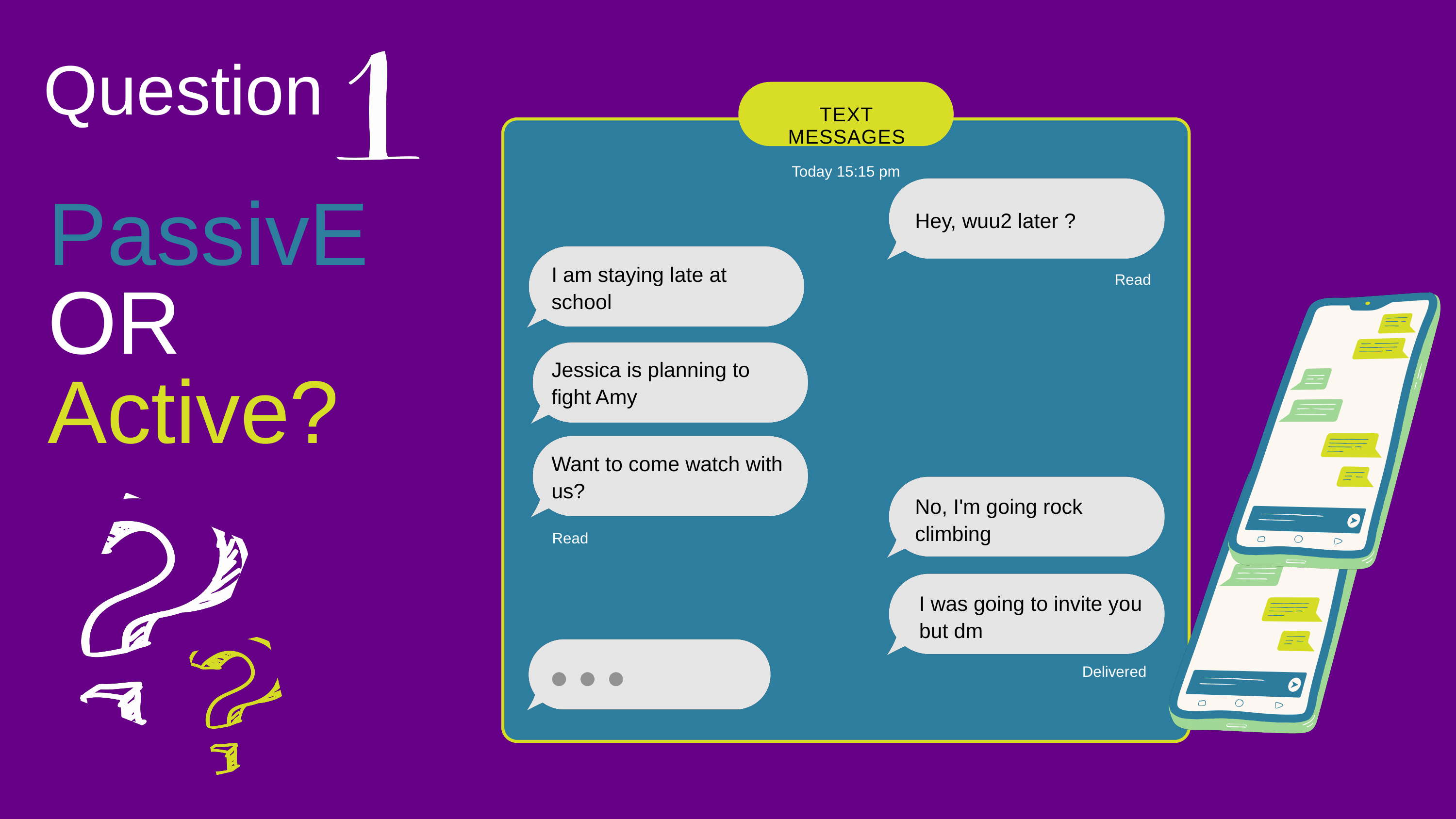

Question

TEXT MESSAGES

Today 15:15 pm

PassivE OR Active?
Hey, wuu2 later ?

I am staying late at school
Read

Jessica is planning to fight Amy

Want to come watch with us?

No, I'm going rock climbing

Read

I was going to invite you but dm

Delivered